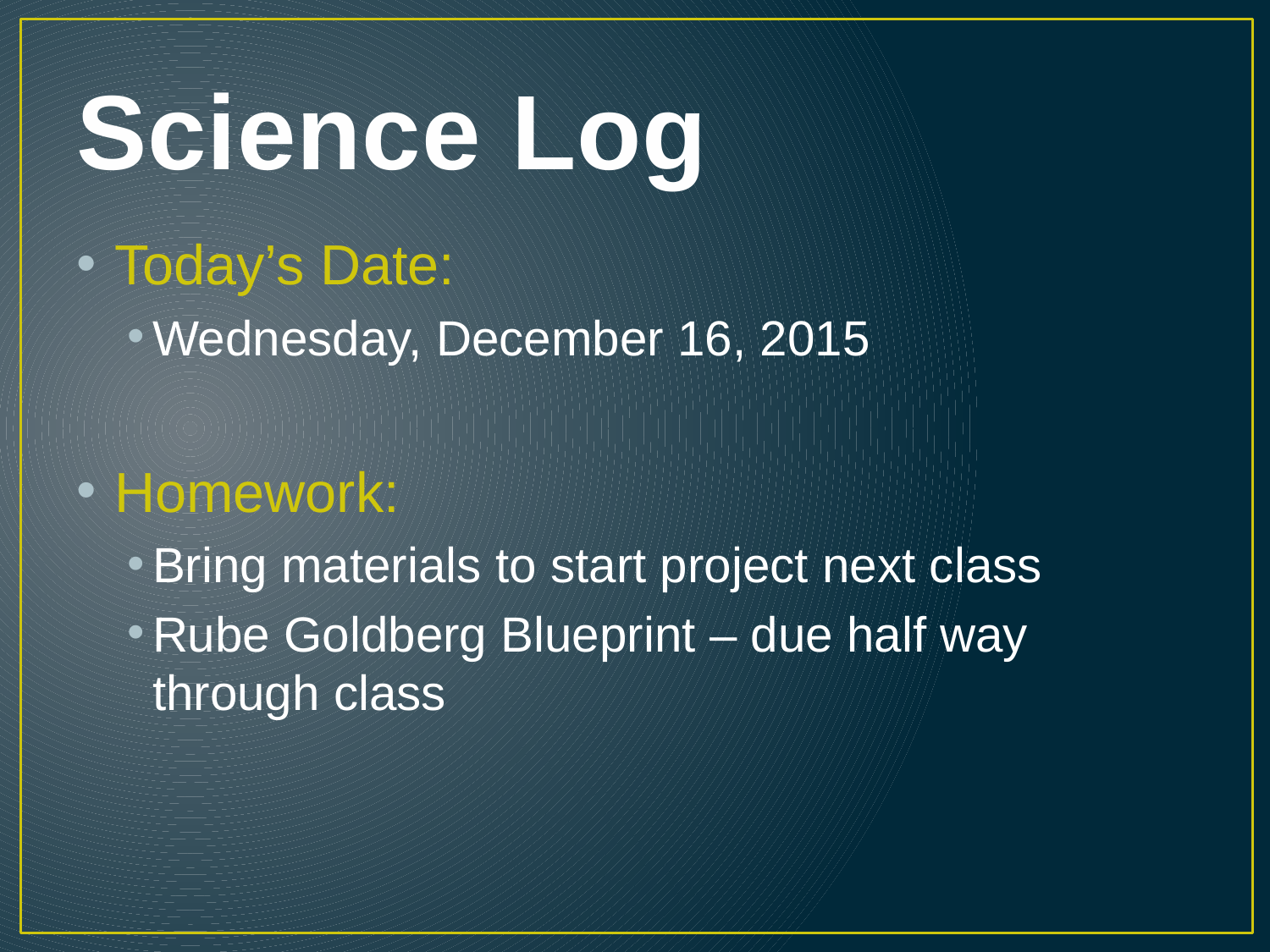

# Science Log
Today’s Date:
Wednesday, December 16, 2015

Homework:
Bring materials to start project next class
Rube Goldberg Blueprint – due half way through class